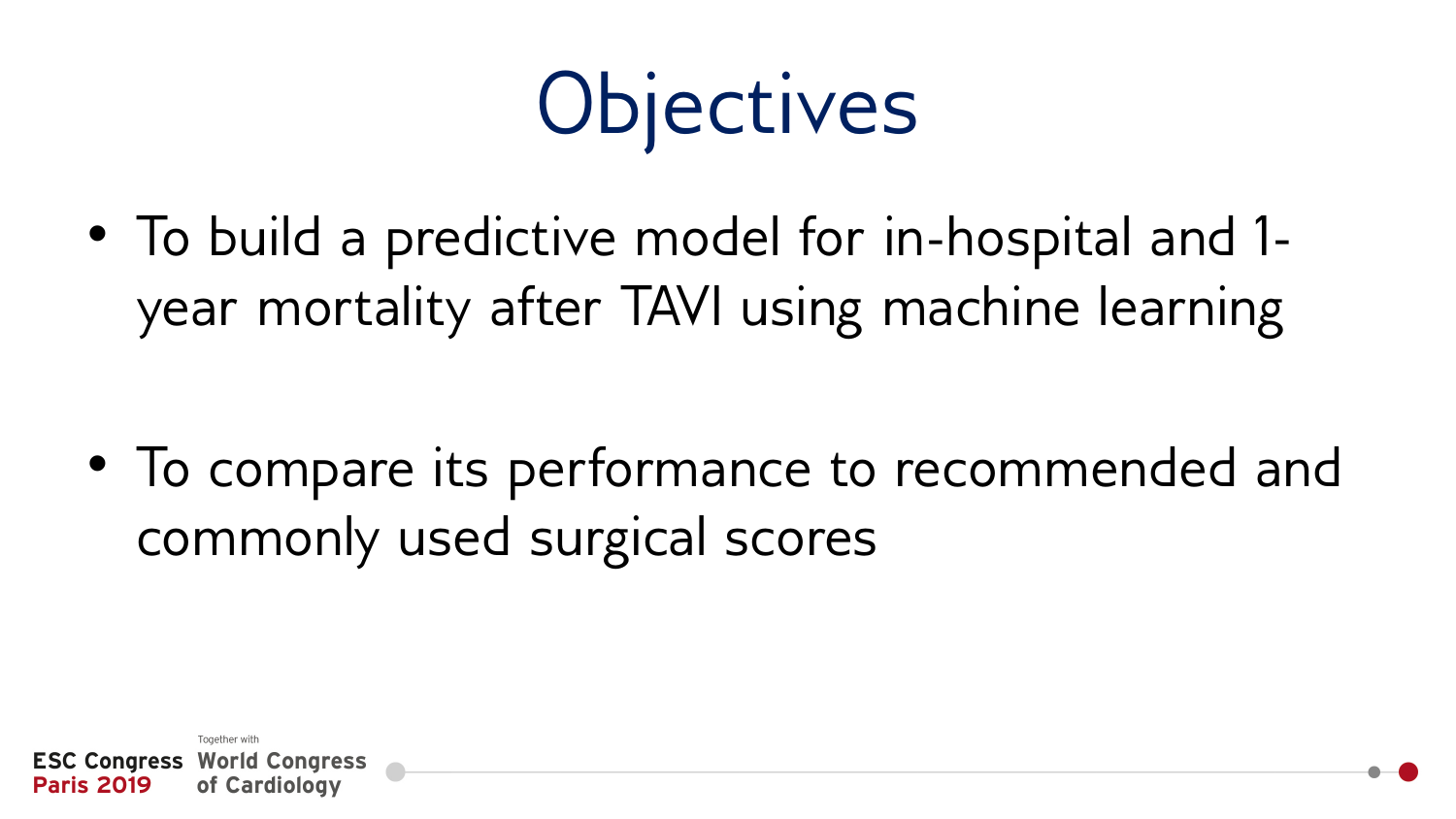

# Objectives
To build a predictive model for in-hospital and 1-year mortality after TAVI using machine learning

To compare its performance to recommended and commonly used surgical scores